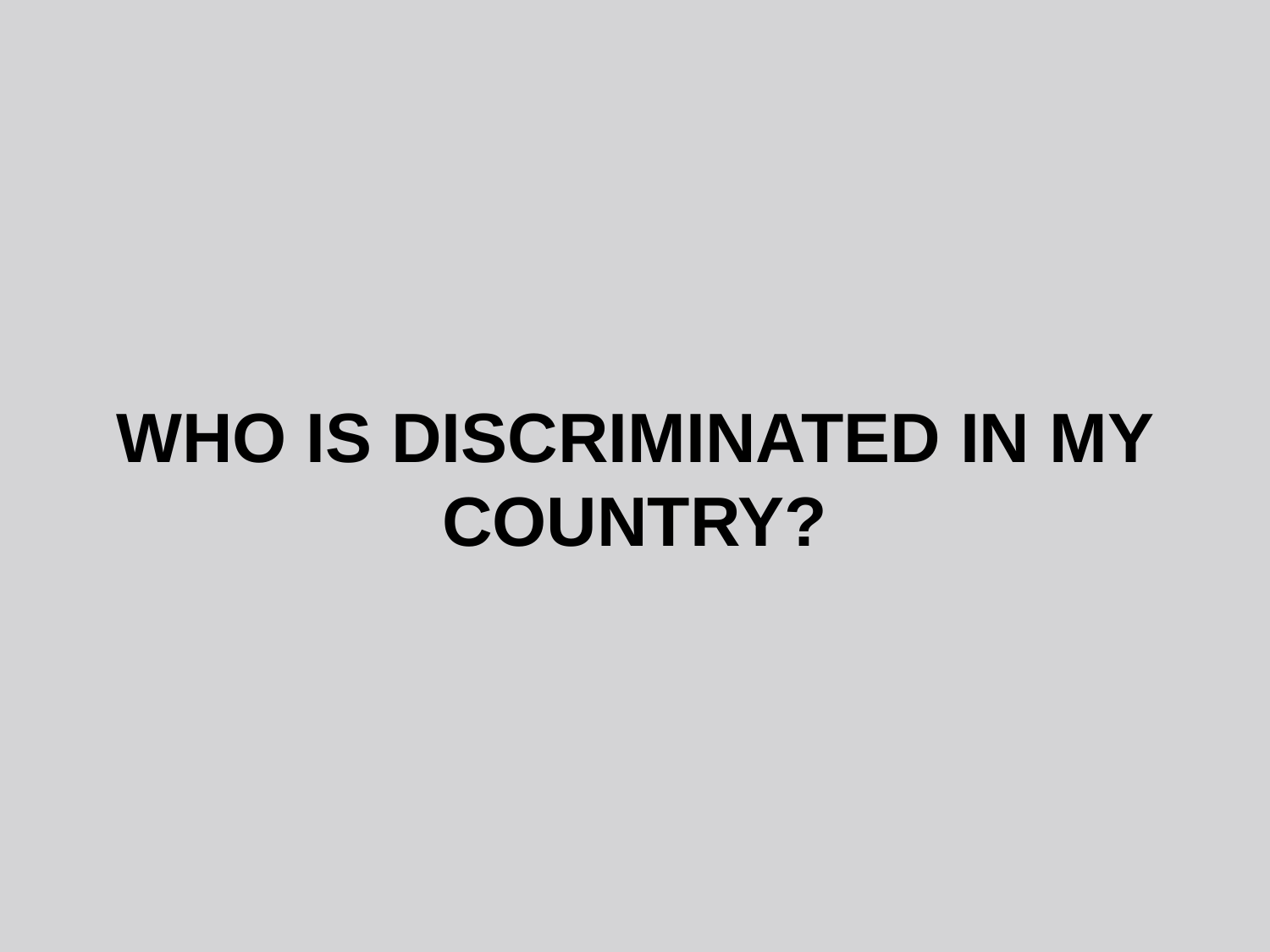

# WHO IS DISCRIMINATED IN MY COUNTRY?